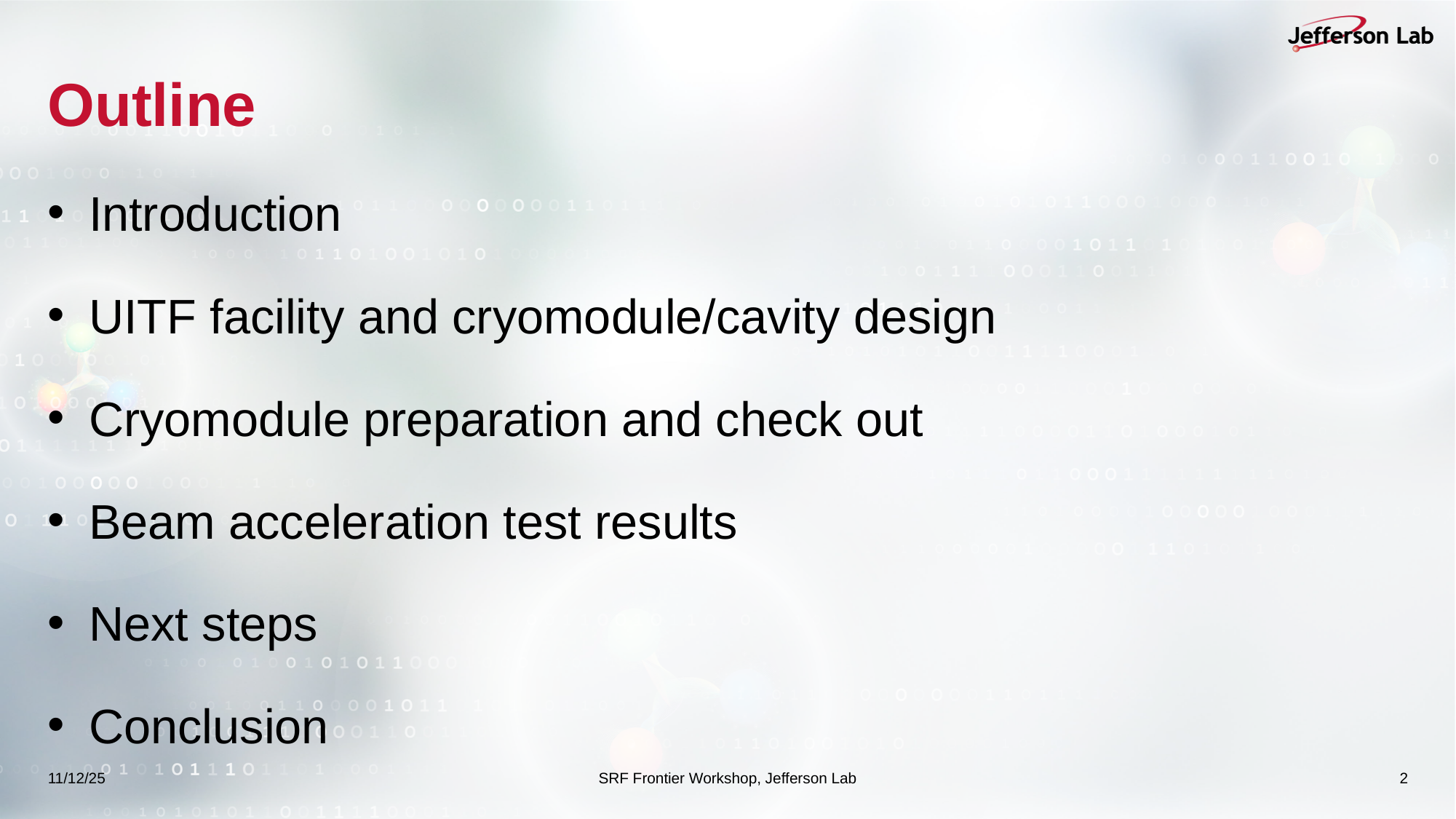

# Outline
Introduction
UITF facility and cryomodule/cavity design
Cryomodule preparation and check out
Beam acceleration test results
Next steps
Conclusion
11/12/25
SRF Frontier Workshop, Jefferson Lab
2